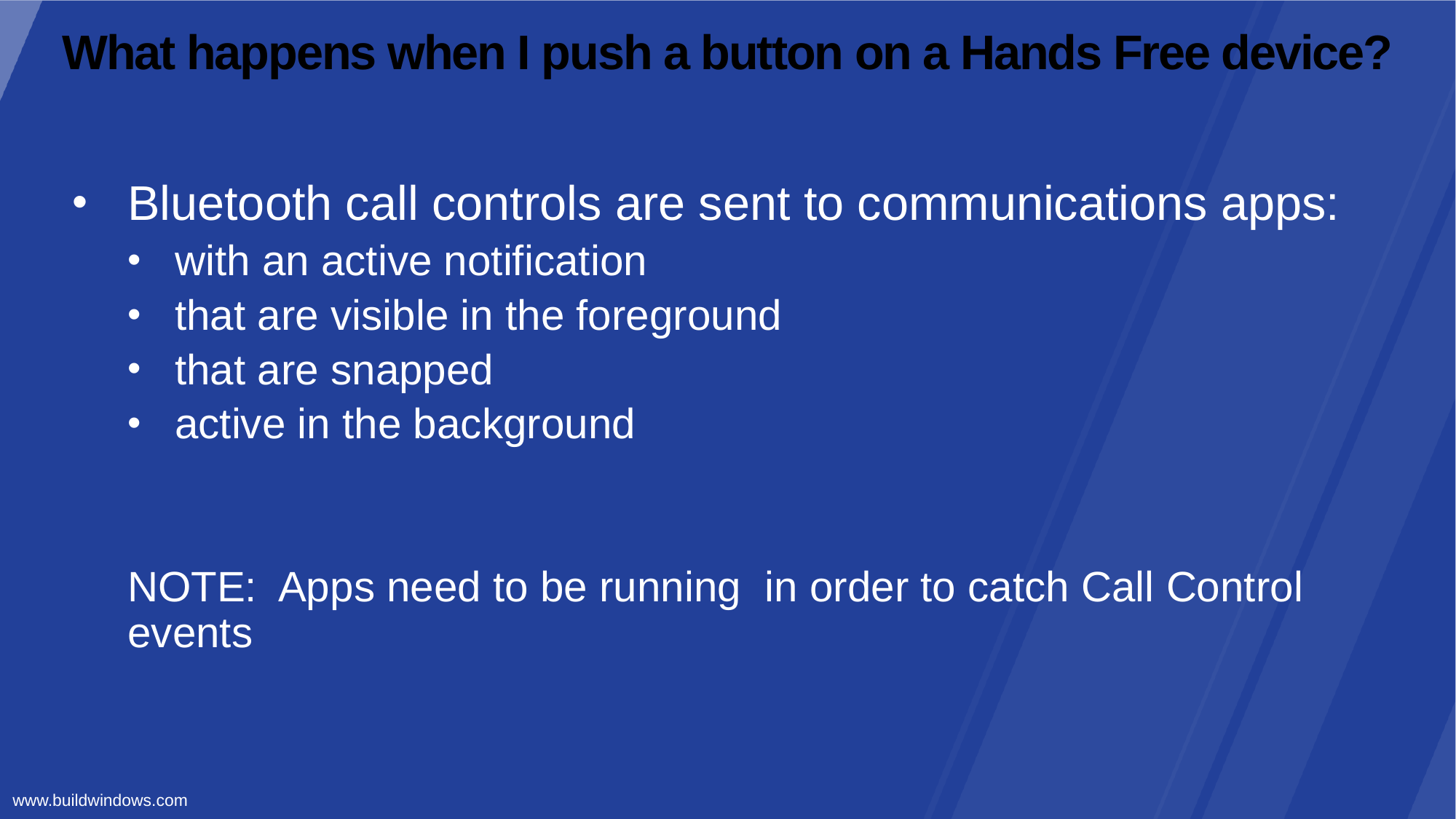

# What happens when I push a button on a Hands Free device?
Bluetooth call controls are sent to communications apps:
with an active notification
that are visible in the foreground
that are snapped
active in the background

NOTE:  Apps need to be running  in order to catch Call Control events